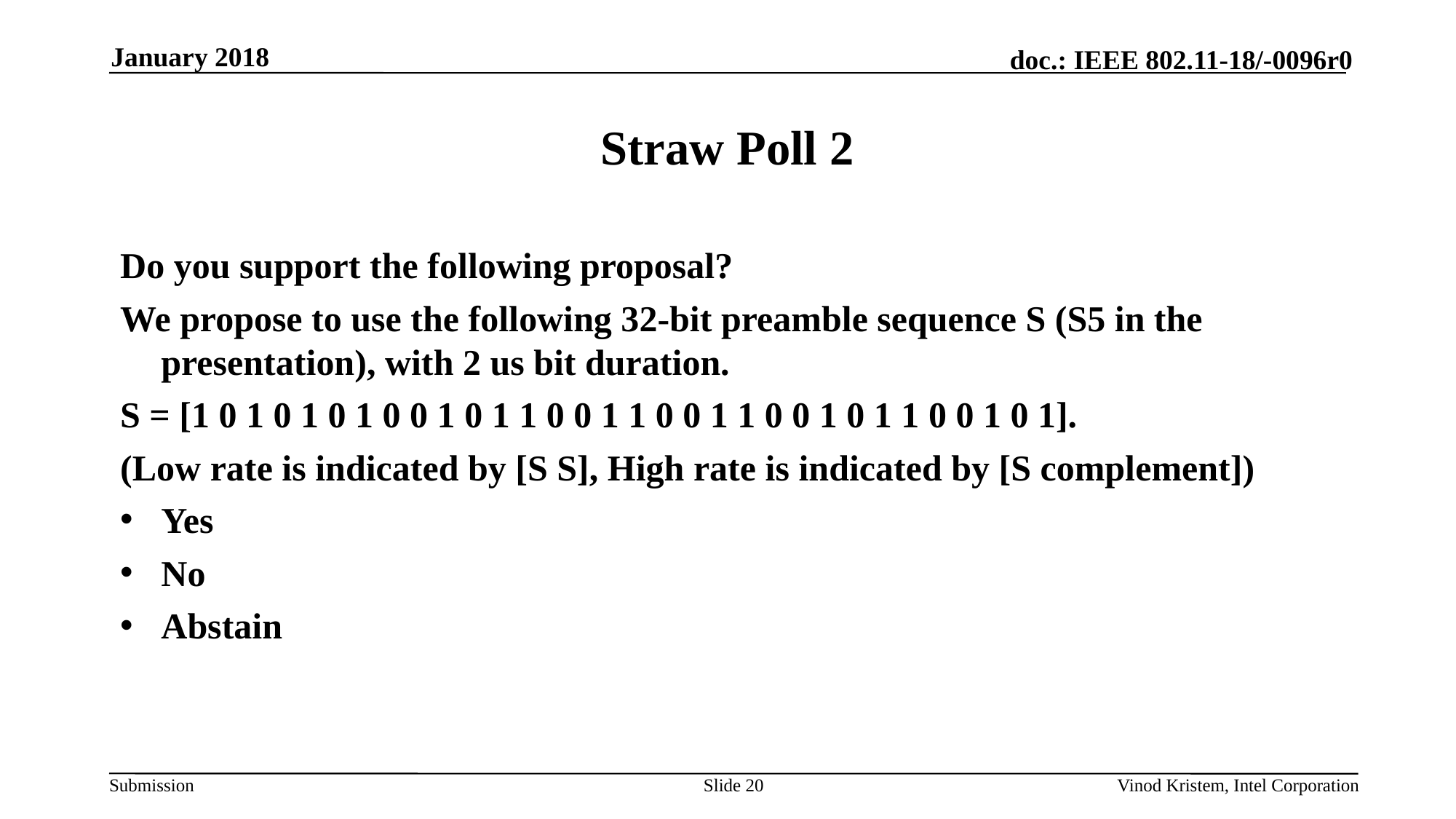

January 2018
# Straw Poll 2
Do you support the following proposal?
We propose to use the following 32-bit preamble sequence S (S5 in the presentation), with 2 us bit duration.
S = [1 0 1 0 1 0 1 0 0 1 0 1 1 0 0 1 1 0 0 1 1 0 0 1 0 1 1 0 0 1 0 1].
(Low rate is indicated by [S S], High rate is indicated by [S complement])
Yes
No
Abstain
Slide 20
Vinod Kristem, Intel Corporation